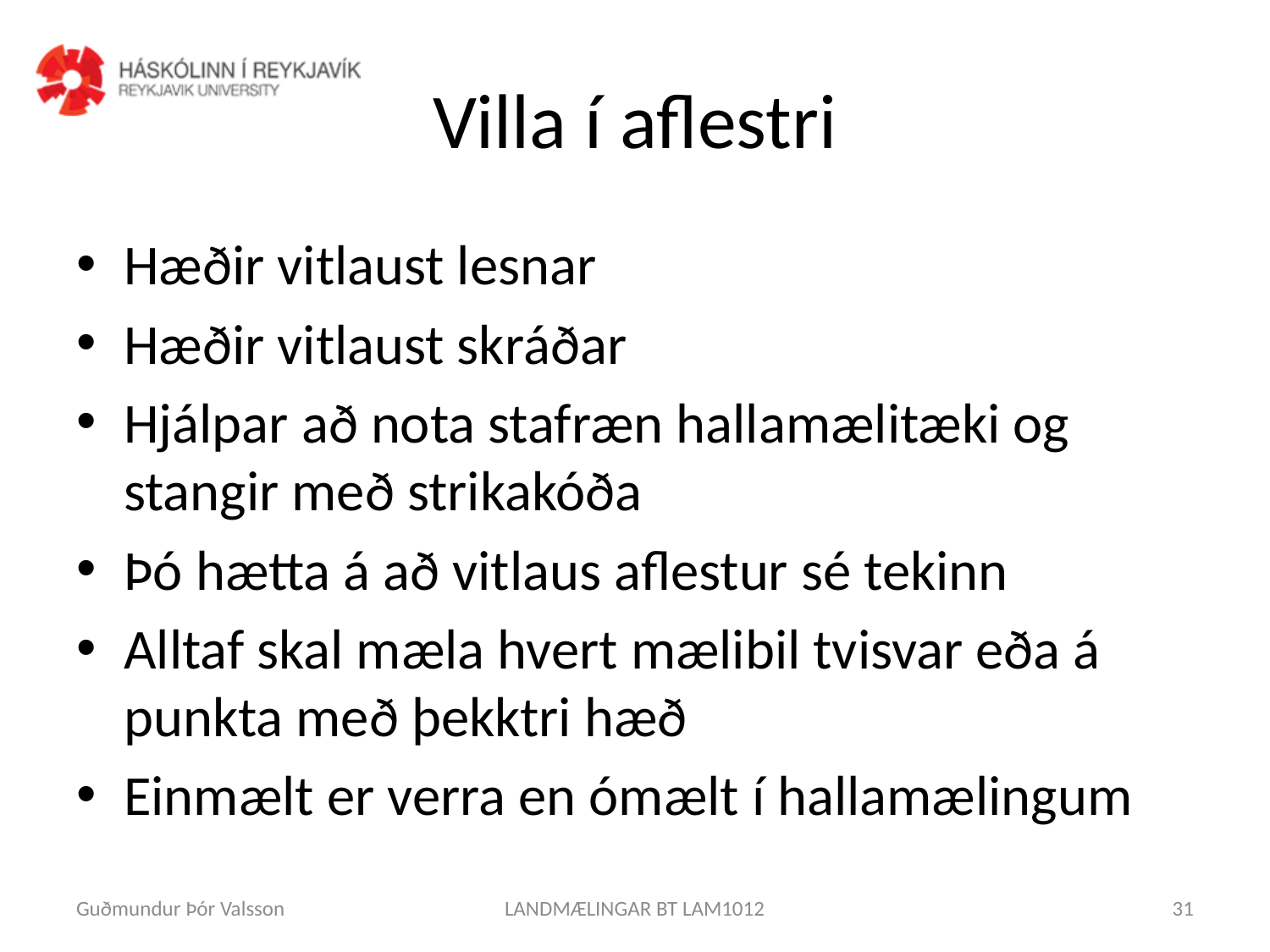

# Villa í aflestri
Hæðir vitlaust lesnar
Hæðir vitlaust skráðar
Hjálpar að nota stafræn hallamælitæki og stangir með strikakóða
Þó hætta á að vitlaus aflestur sé tekinn
Alltaf skal mæla hvert mælibil tvisvar eða á punkta með þekktri hæð
Einmælt er verra en ómælt í hallamælingum
Guðmundur Þór Valsson
LANDMÆLINGAR BT LAM1012
31